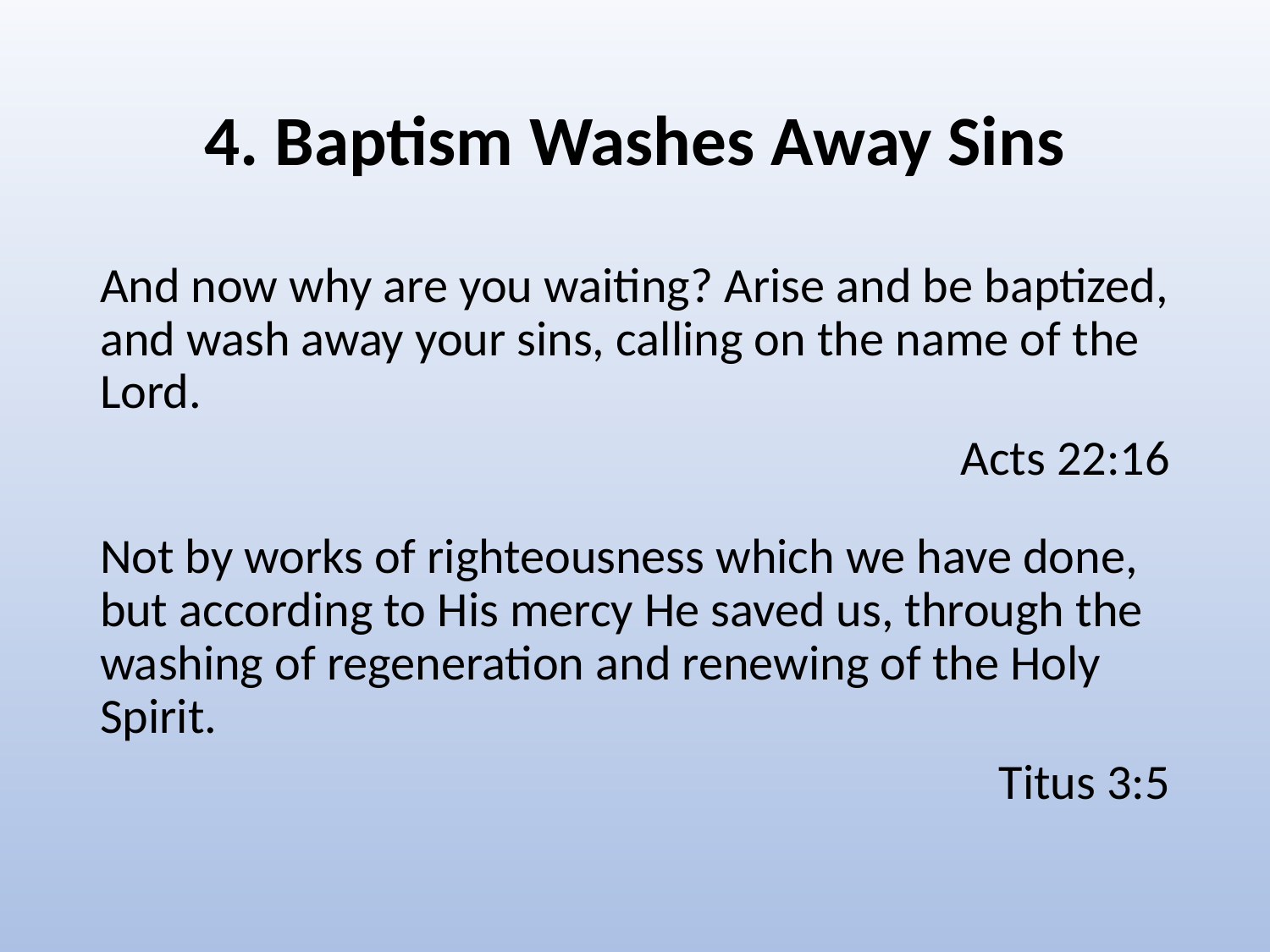

# 4. Baptism Washes Away Sins
And now why are you waiting? Arise and be baptized, and wash away your sins, calling on the name of the Lord.
Acts 22:16

Not by works of righteousness which we have done, but according to His mercy He saved us, through the washing of regeneration and renewing of the Holy Spirit.
Titus 3:5